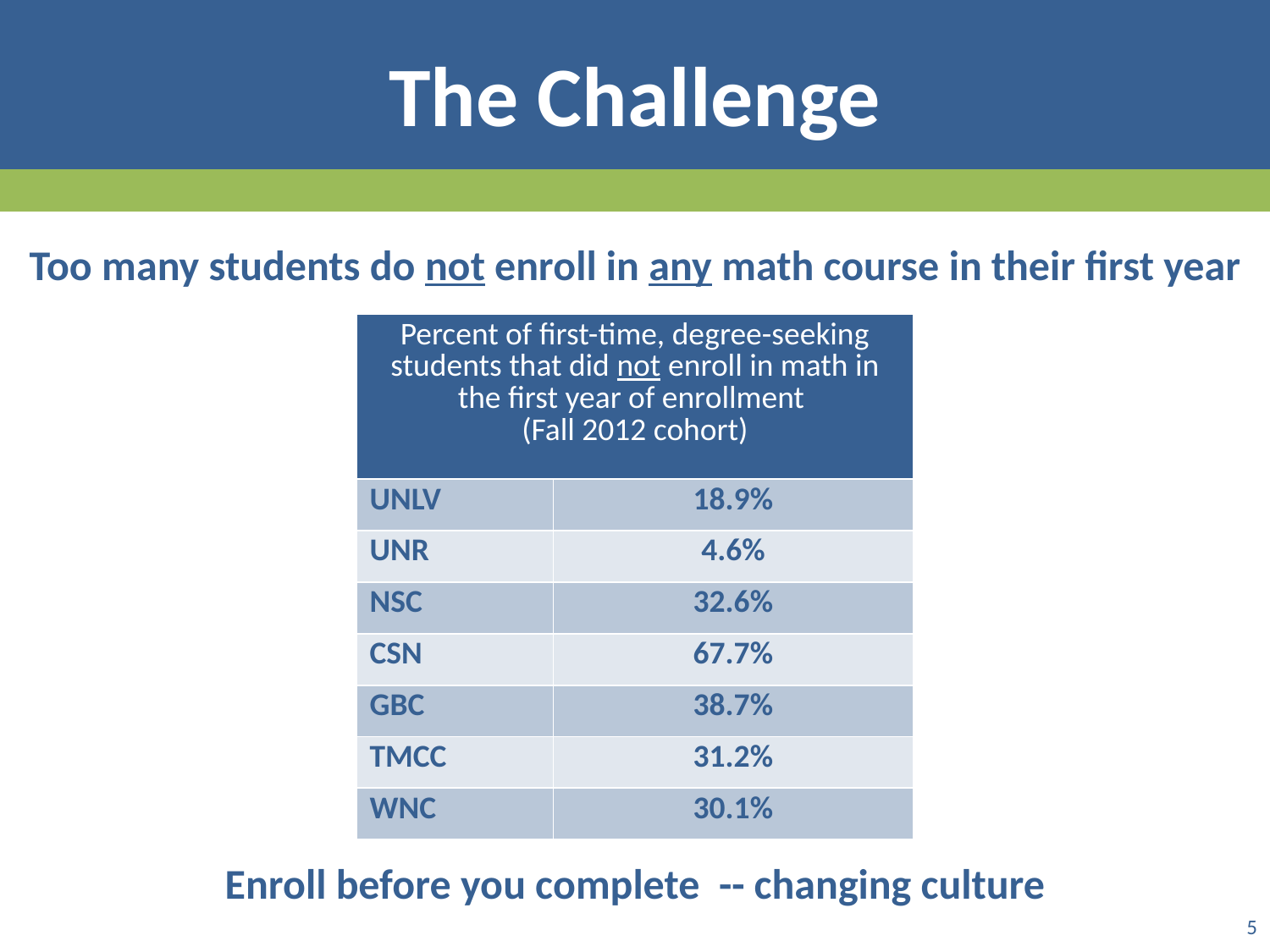

The Challenge
Too many students do not enroll in any math course in their first year
| Percent of first-time, degree-seeking students that did not enroll in math in the first year of enrollment (Fall 2012 cohort) |  |
| --- | --- |
| UNLV | 18.9% |
| UNR | 4.6% |
| NSC | 32.6% |
| CSN | 67.7% |
| GBC | 38.7% |
| TMCC | 31.2% |
| WNC | 30.1% |
Enroll before you complete  -- changing culture
5